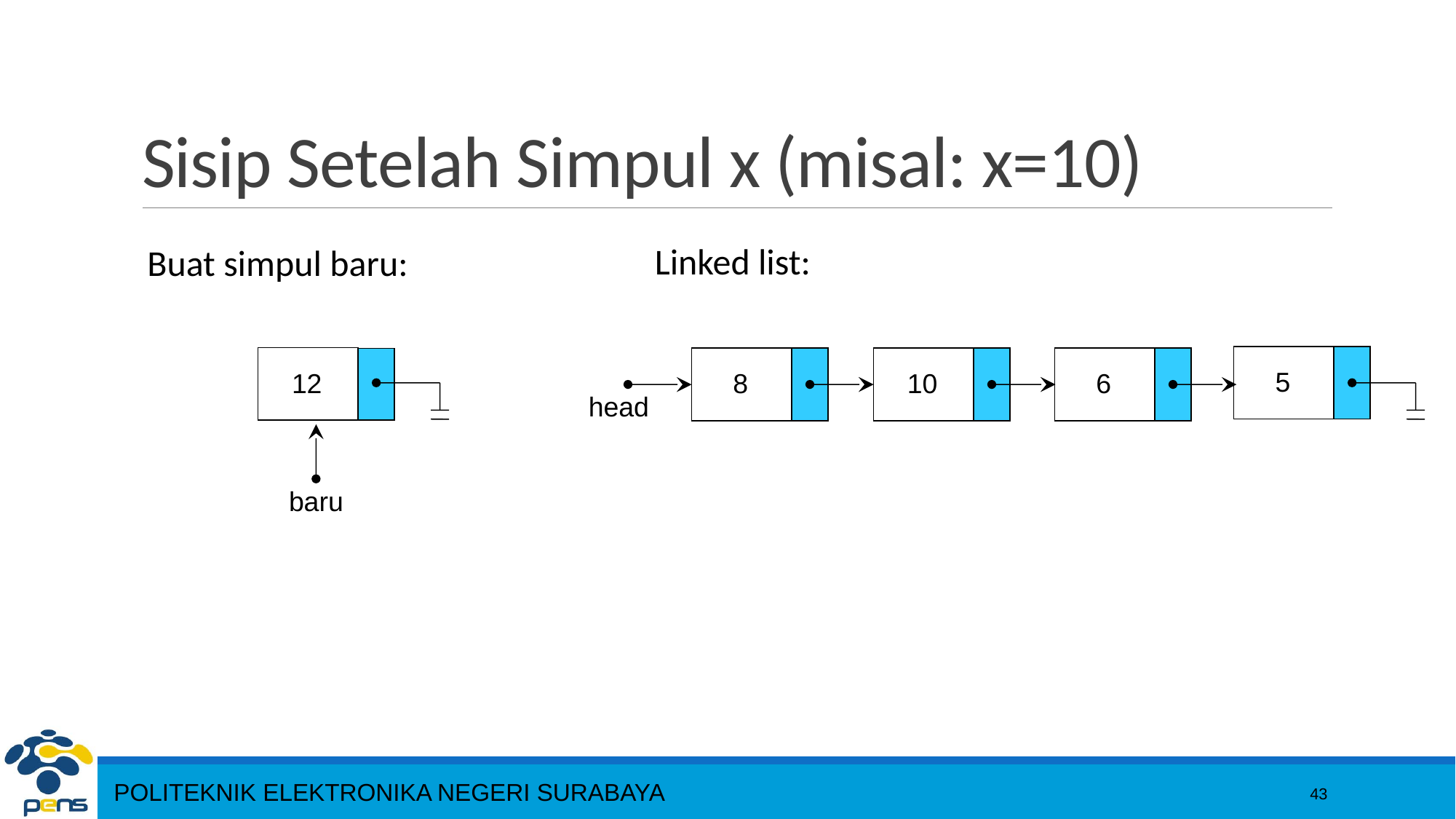

# Sisip Setelah Simpul x (misal: x=10)
Linked list:
Buat simpul baru:

5
8
10
6

head

12

baru
43